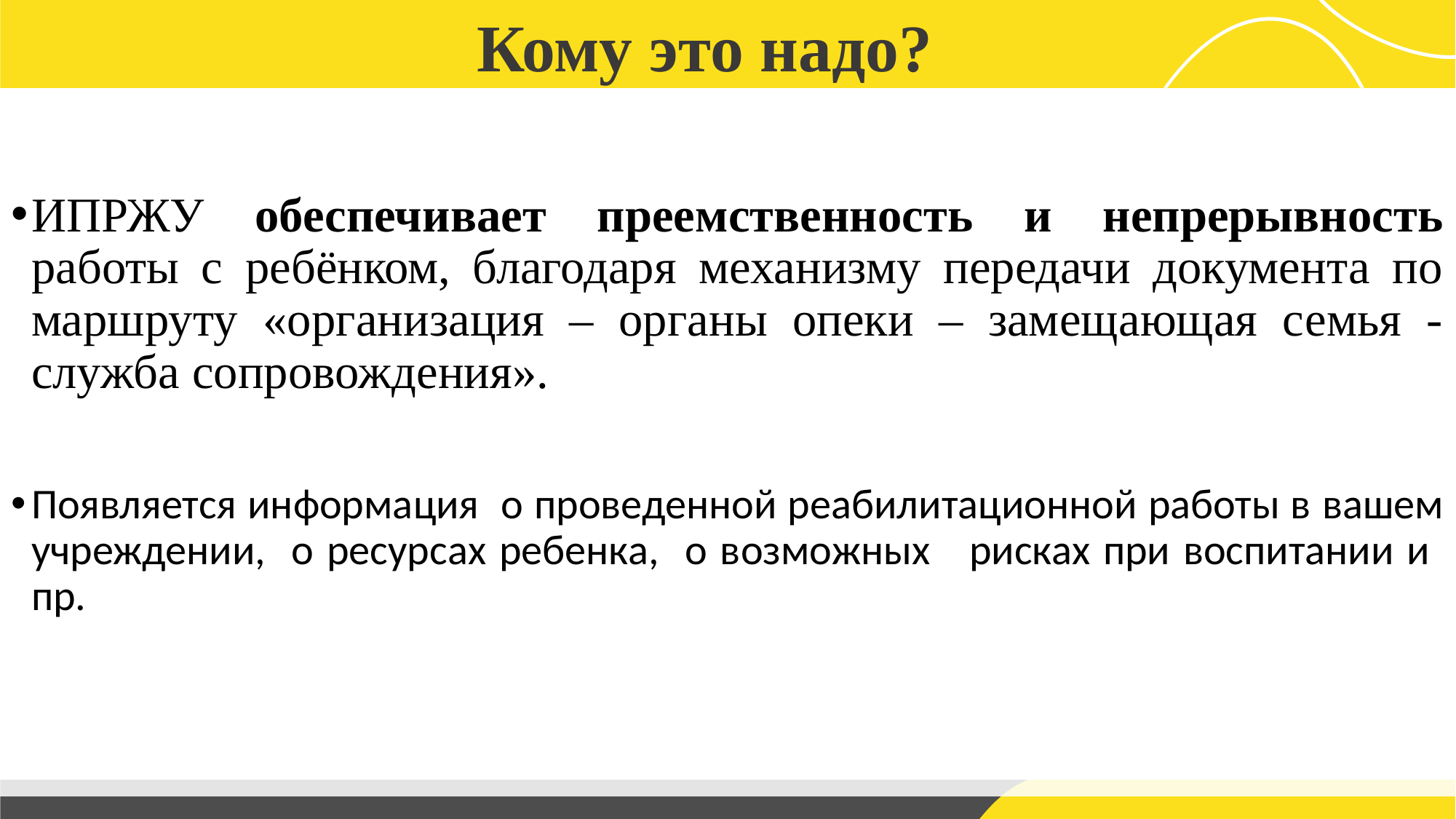

Кому это надо?

ИПРЖУ обеспечивает преемственность и непрерывность работы с ребёнком, благодаря механизму передачи документа по маршруту «организация – органы опеки – замещающая семья -служба сопровождения».

Появляется информация  о проведенной реабилитационной работы в вашем учреждении,  о ресурсах ребенка,  о возможных   рисках при воспитании и  пр.